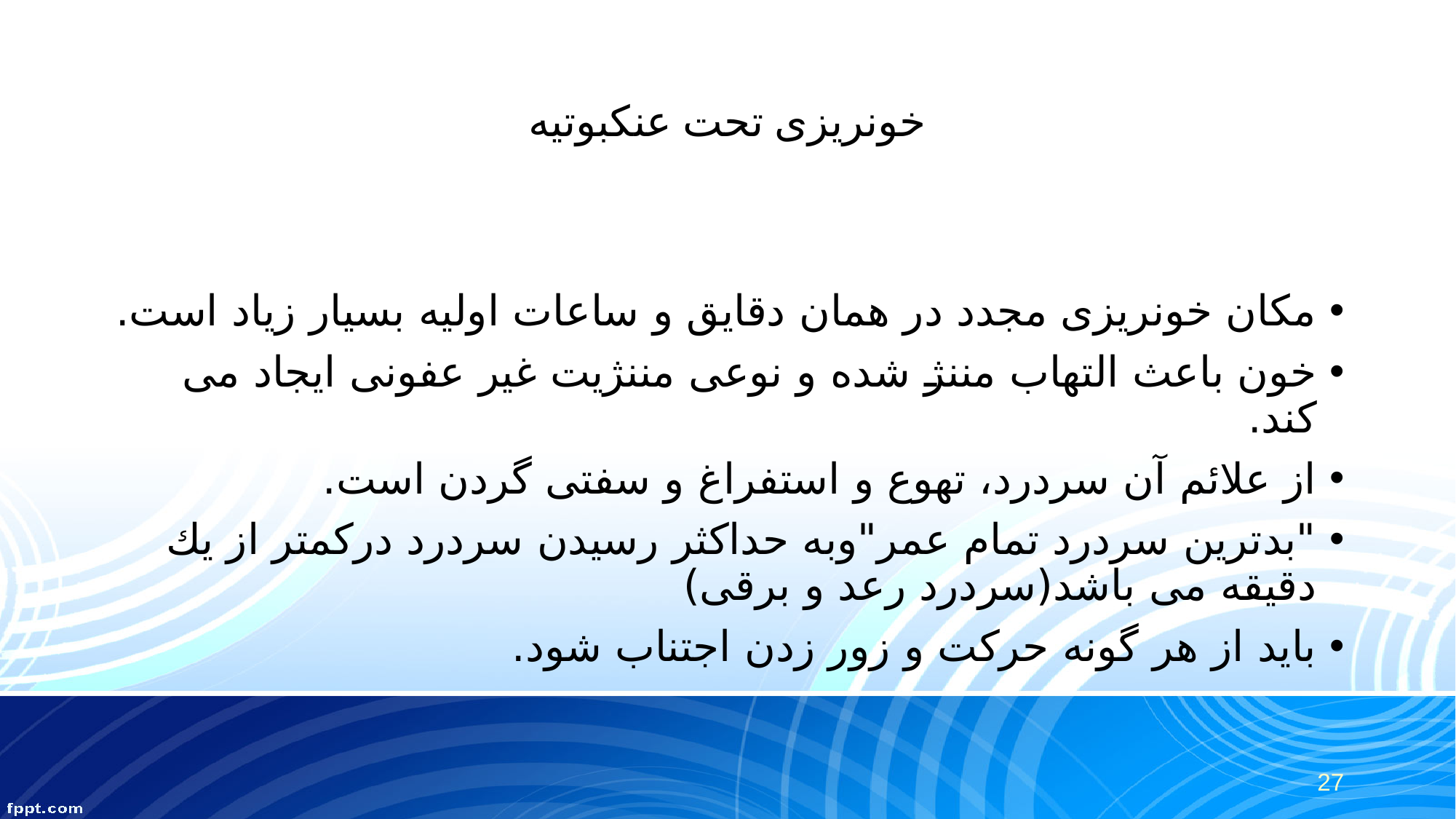

# خونریزی تحت عنکبوتیه

مکان خونریزی مجدد در همان دقایق و ساعات اولیه بسیار زیاد است.
خون باعث التهاب مننژ شده و نوعی مننژیت غیر عفونی ایجاد می کند.
از علائم آن سردرد، تهوع و استفراغ و سفتی گردن است.
"بدترين سردرد تمام عمر"وبه حداكثر رسيدن سردرد دركمتر از يك دقيقه می باشد(سردرد رعد و برقی)
بايد از هر گونه حركت و زور زدن اجتناب شود.

27